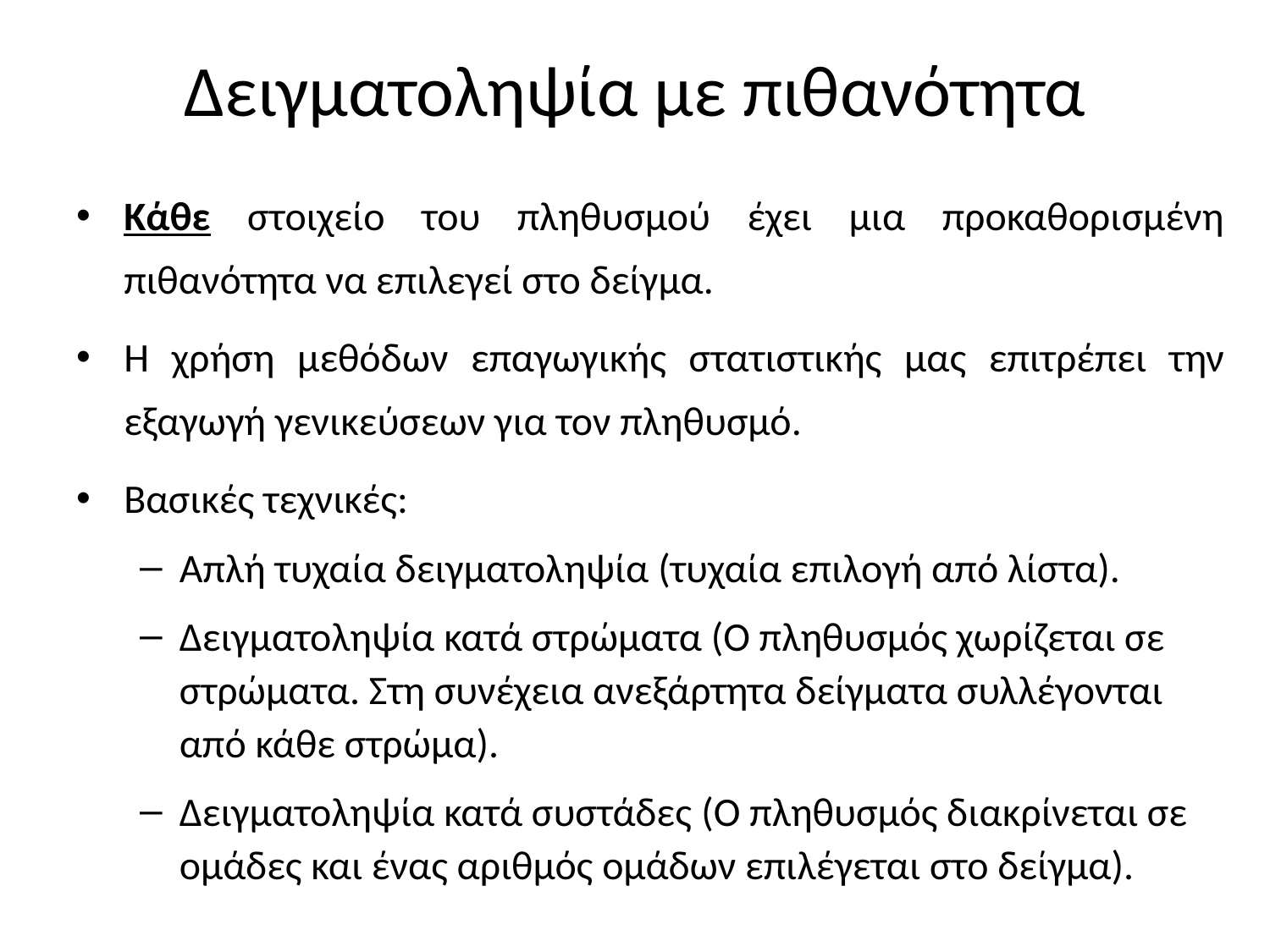

# Δειγματοληψία με πιθανότητα
Κάθε στοιχείο του πληθυσμού έχει μια προκαθορισμένη πιθανότητα να επιλεγεί στο δείγμα.
Η χρήση μεθόδων επαγωγικής στατιστικής μας επιτρέπει την εξαγωγή γενικεύσεων για τον πληθυσμό.
Βασικές τεχνικές:
Απλή τυχαία δειγματοληψία (τυχαία επιλογή από λίστα).
Δειγματοληψία κατά στρώματα (Ο πληθυσμός χωρίζεται σε στρώματα. Στη συνέχεια ανεξάρτητα δείγματα συλλέγονται από κάθε στρώμα).
Δειγματοληψία κατά συστάδες (Ο πληθυσμός διακρίνεται σε ομάδες και ένας αριθμός ομάδων επιλέγεται στο δείγμα).